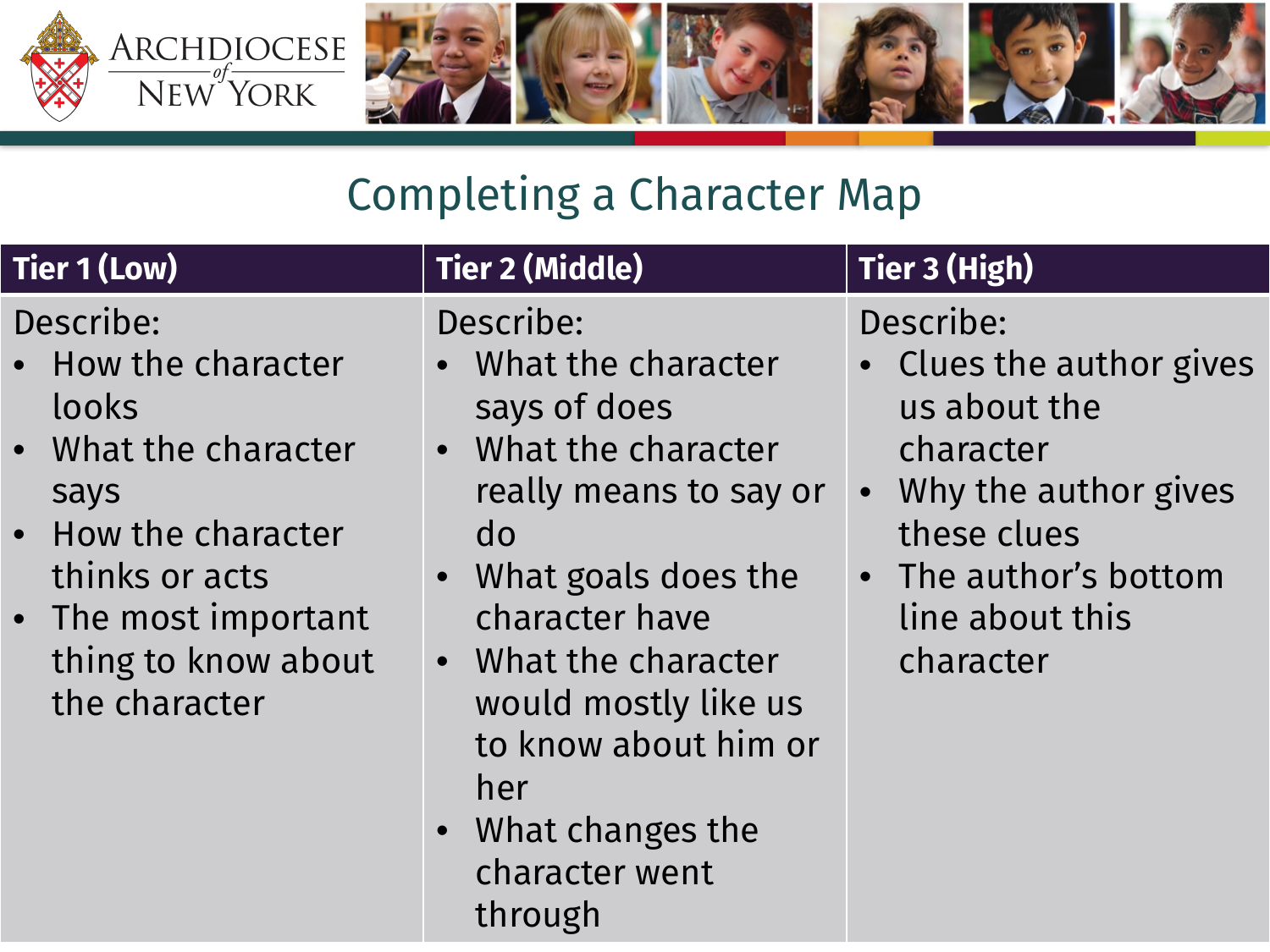

# Completing a Character Map
| Tier 1 (Low) | Tier 2 (Middle) | Tier 3 (High) |
| --- | --- | --- |
| Describe: How the character looks What the character says How the character thinks or acts The most important thing to know about the character | Describe: What the character says of does What the character really means to say or do What goals does the character have What the character would mostly like us to know about him or her What changes the character went through | Describe: Clues the author gives us about the character Why the author gives these clues The author’s bottom line about this character |